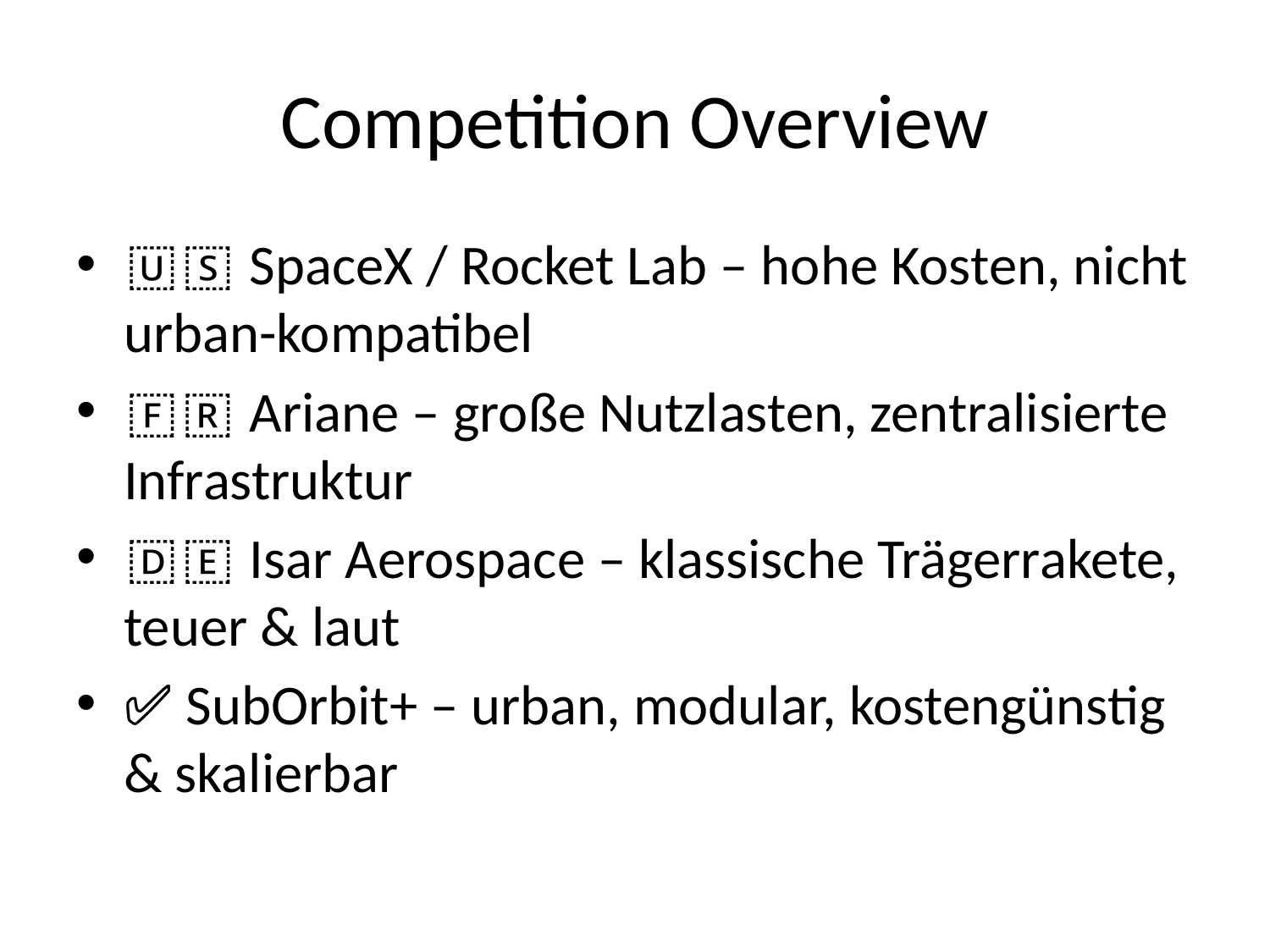

# Competition Overview
🇺🇸 SpaceX / Rocket Lab – hohe Kosten, nicht urban-kompatibel
🇫🇷 Ariane – große Nutzlasten, zentralisierte Infrastruktur
🇩🇪 Isar Aerospace – klassische Trägerrakete, teuer & laut
✅ SubOrbit+ – urban, modular, kostengünstig & skalierbar